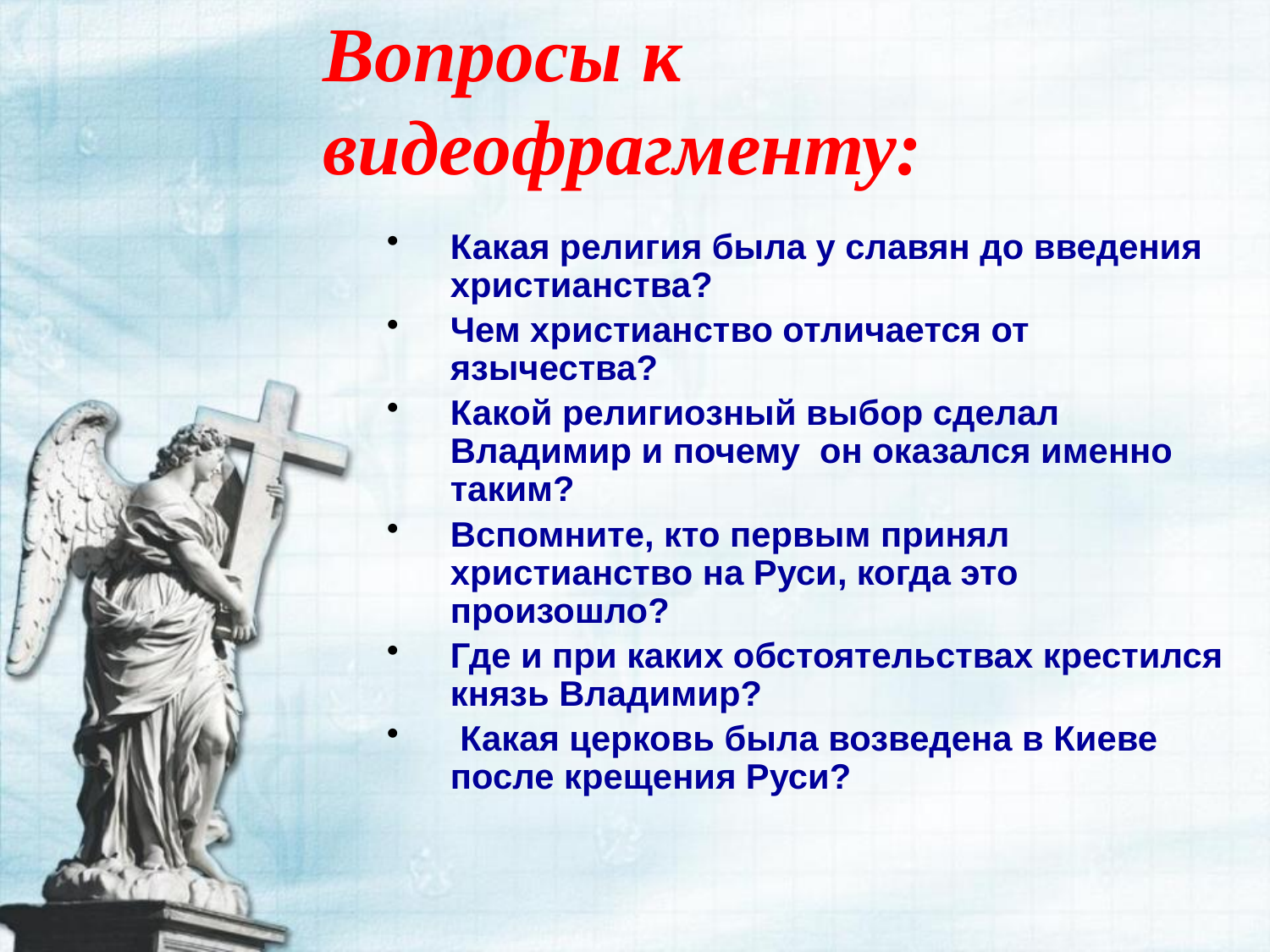

# Вопросы к видеофрагменту:
Какая религия была у славян до введения христианства?
Чем христианство отличается от язычества?
Какой религиозный выбор сделал Владимир и почему  он оказался именно таким?
Вспомните, кто первым принял христианство на Руси, когда это произошло?
Где и при каких обстоятельствах крестился князь Владимир?
 Какая церковь была возведена в Киеве после крещения Руси?